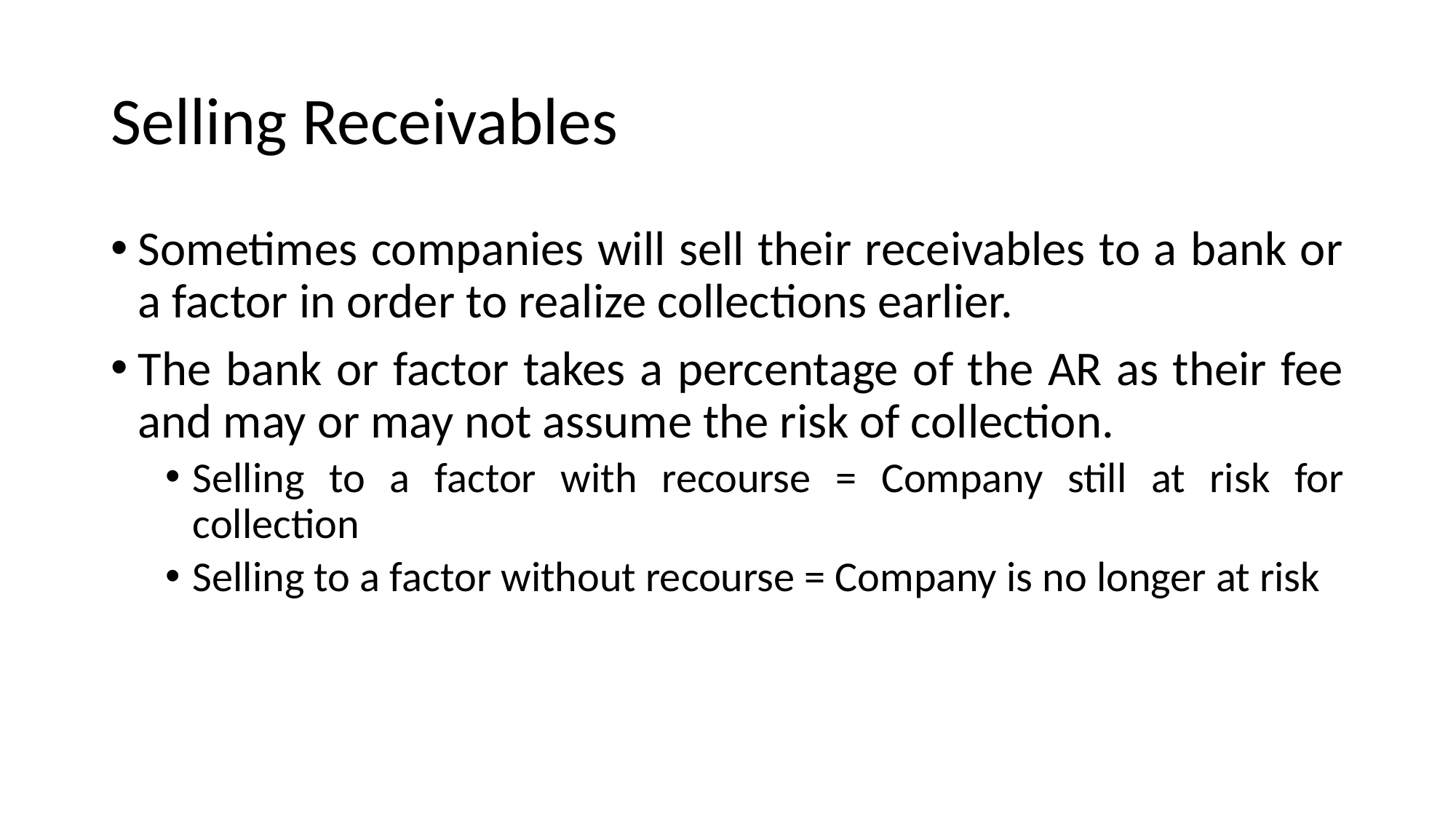

# Selling Receivables
Sometimes companies will sell their receivables to a bank or a factor in order to realize collections earlier.
The bank or factor takes a percentage of the AR as their fee and may or may not assume the risk of collection.
Selling to a factor with recourse = Company still at risk for collection
Selling to a factor without recourse = Company is no longer at risk